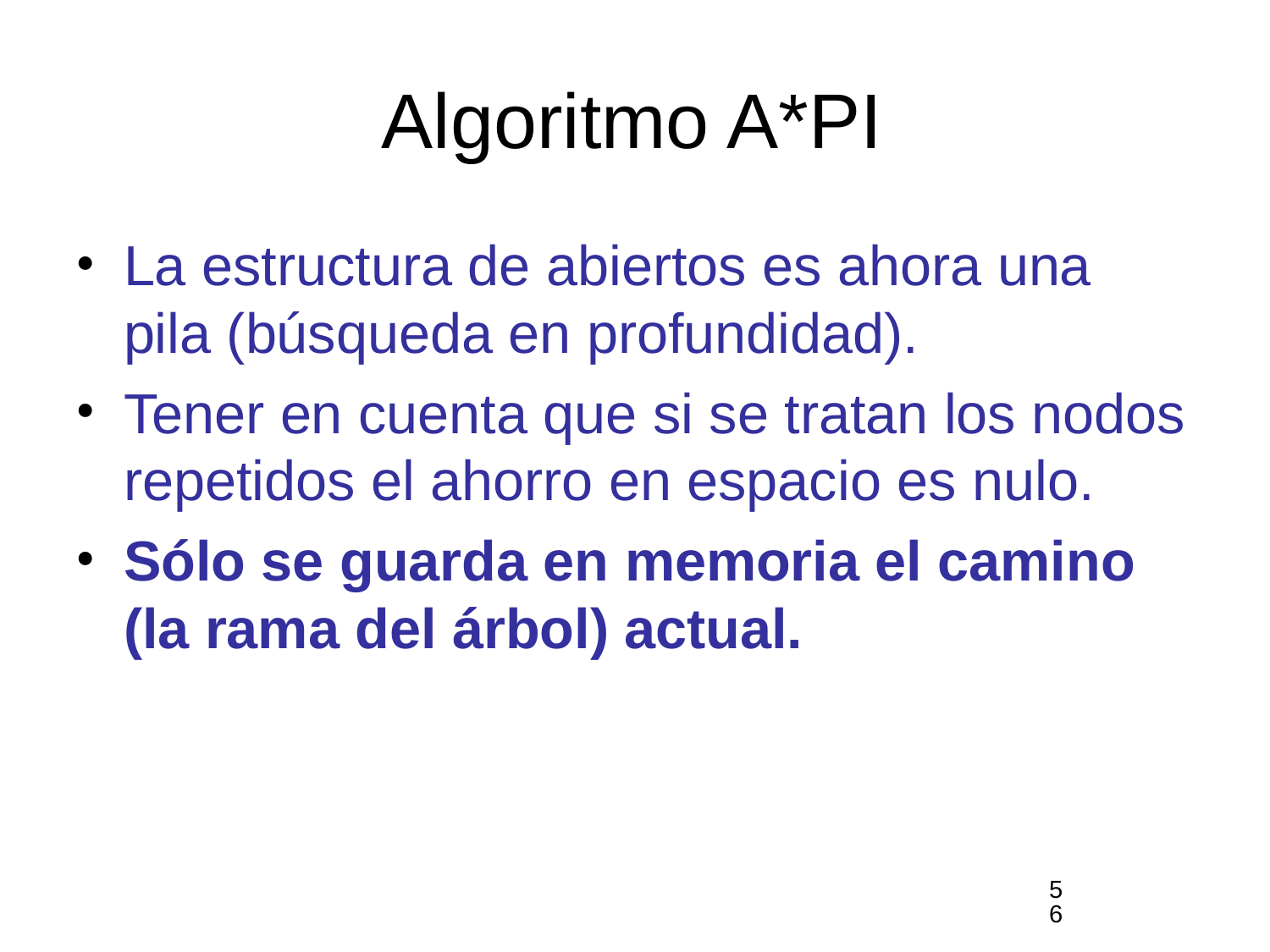

# Algoritmo A*PI
La estructura de abiertos es ahora una pila (búsqueda en profundidad).
Tener en cuenta que si se tratan los nodos repetidos el ahorro en espacio es nulo.
Sólo se guarda en memoria el camino (la rama del árbol) actual.

56